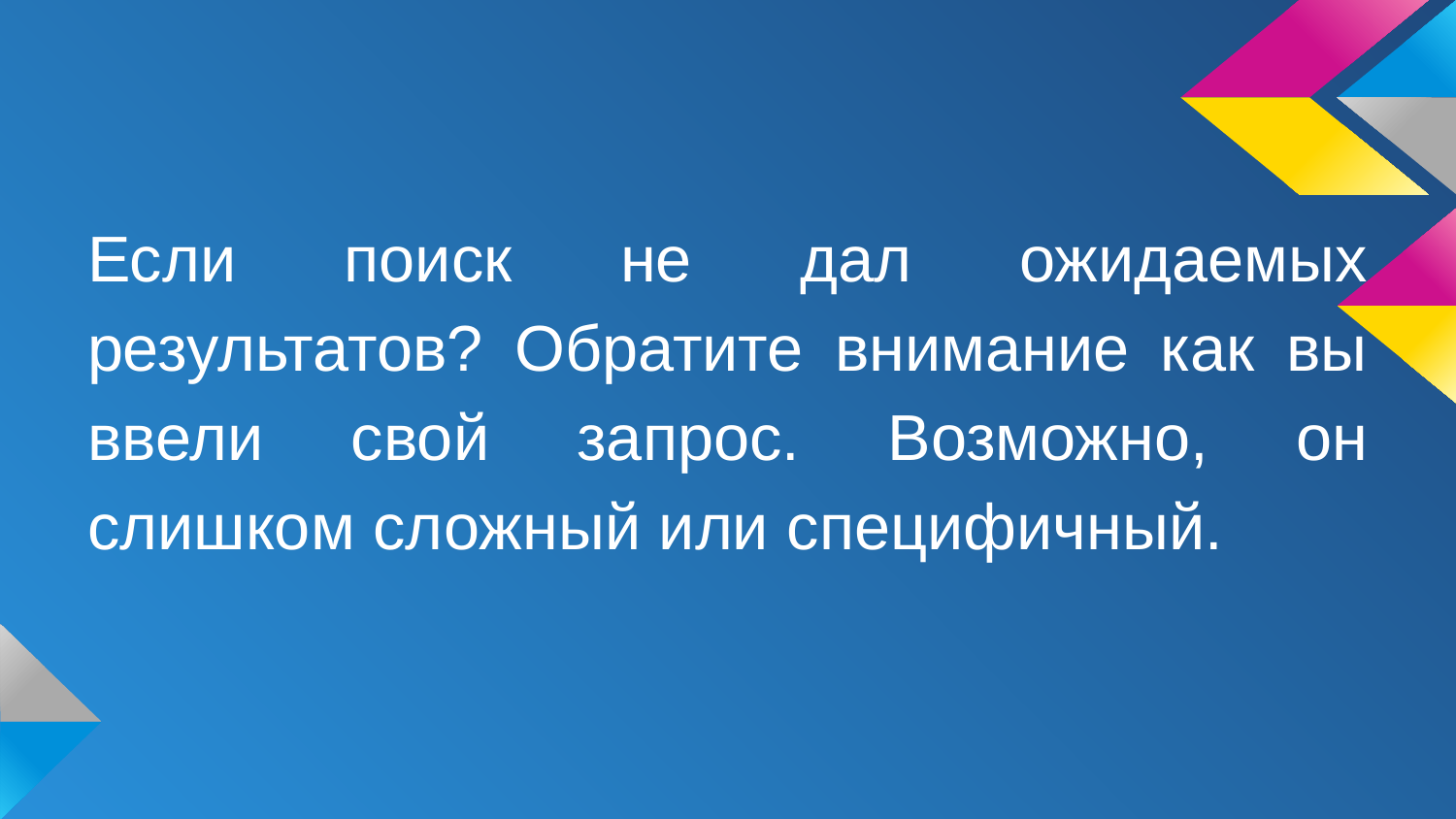

#
Если поиск не дал ожидаемых результатов? Обратите внимание как вы ввели свой запрос. Возможно, он слишком сложный или специфичный.